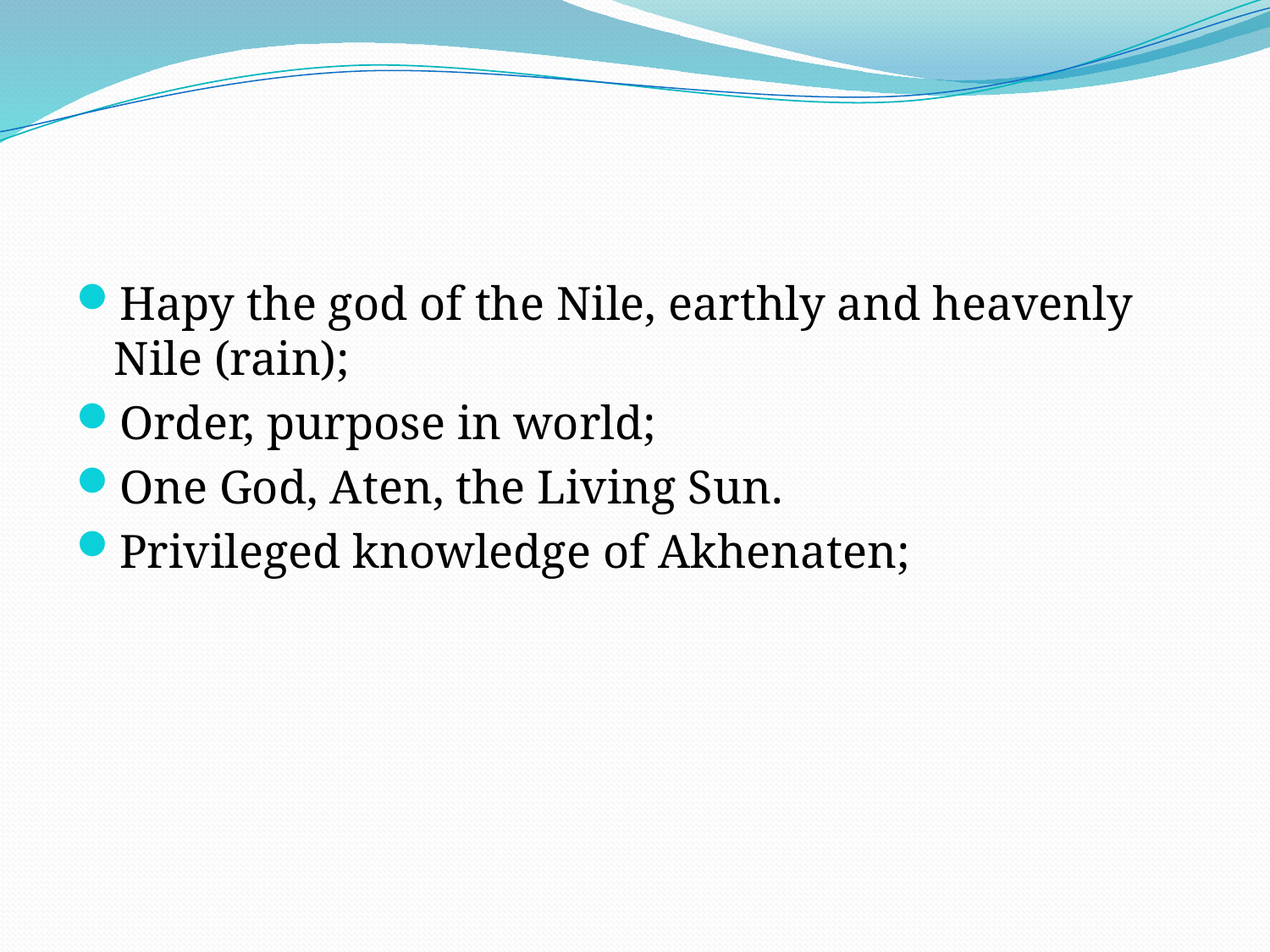

#
Hapy the god of the Nile, earthly and heavenly Nile (rain);
Order, purpose in world;
One God, Aten, the Living Sun.
Privileged knowledge of Akhenaten;